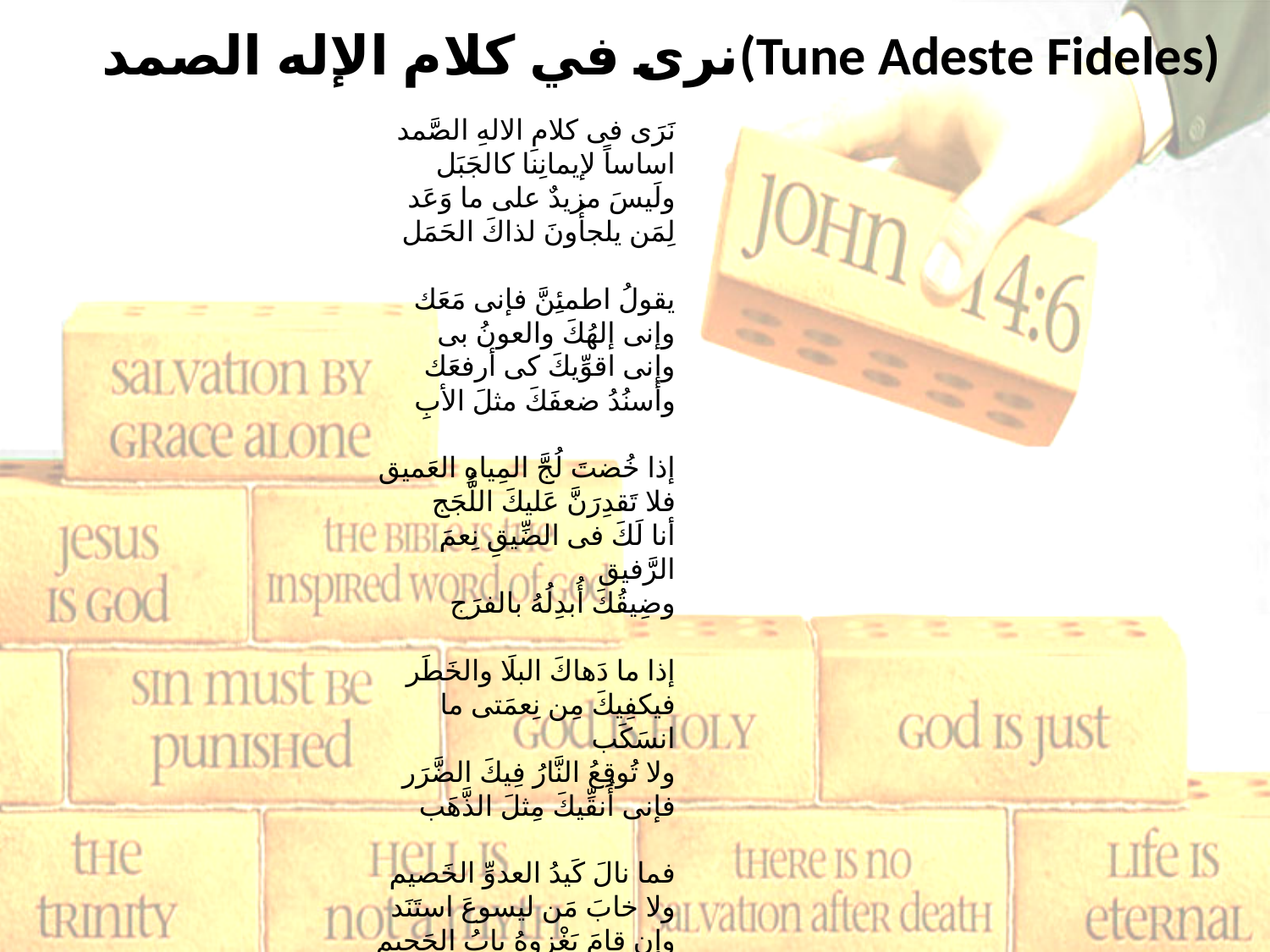

# نرى في كلام الإله الصمد(Tune Adeste Fideles)
نَرَى فى كلامِ الالهِ الصَّمد
اساساً لإيمانِنا كالجَبَل
ولَيسَ مزيدٌ على ما وَعَد
لِمَن يلجأُونَ لذاكَ الحَمَل

يقولُ اطمئِنَّ فإنى مَعَك
وإنى إلهُكَ والعونُ بى
وإنى اقوِّيكَ كى أرفعَك
وأسنُدُ ضعفَكَ مثلَ الأبِ

إذا خُضتَ لُجَّ المِياهِ العَميق
فلا تَقدِرَنَّ عَليكَ اللُّجَج
أنا لَكَ فى الضِّيقِ نِعمَ الرَّفيق
وضِيقُكَ أُبدِلُهُ بالفرَج

إذا ما دَهاكَ البلَا والخَطَر
فيكفِيكَ مِن نِعمَتى ما انسَكَب
ولا تُوقِعُ النَّارُ فِيكَ الضَّرَر
فإنى أُنقِّيكَ مِثلَ الذَّهَب

فما نالَ كَيدُ العدوِّ الخَصيم
ولا خابَ مَن ليسوعَ استَنَد
وإِن قامَ يَغْزوهُ بابُ الجَحيم
فلستُ بِتارِكِهِ للأَبَد